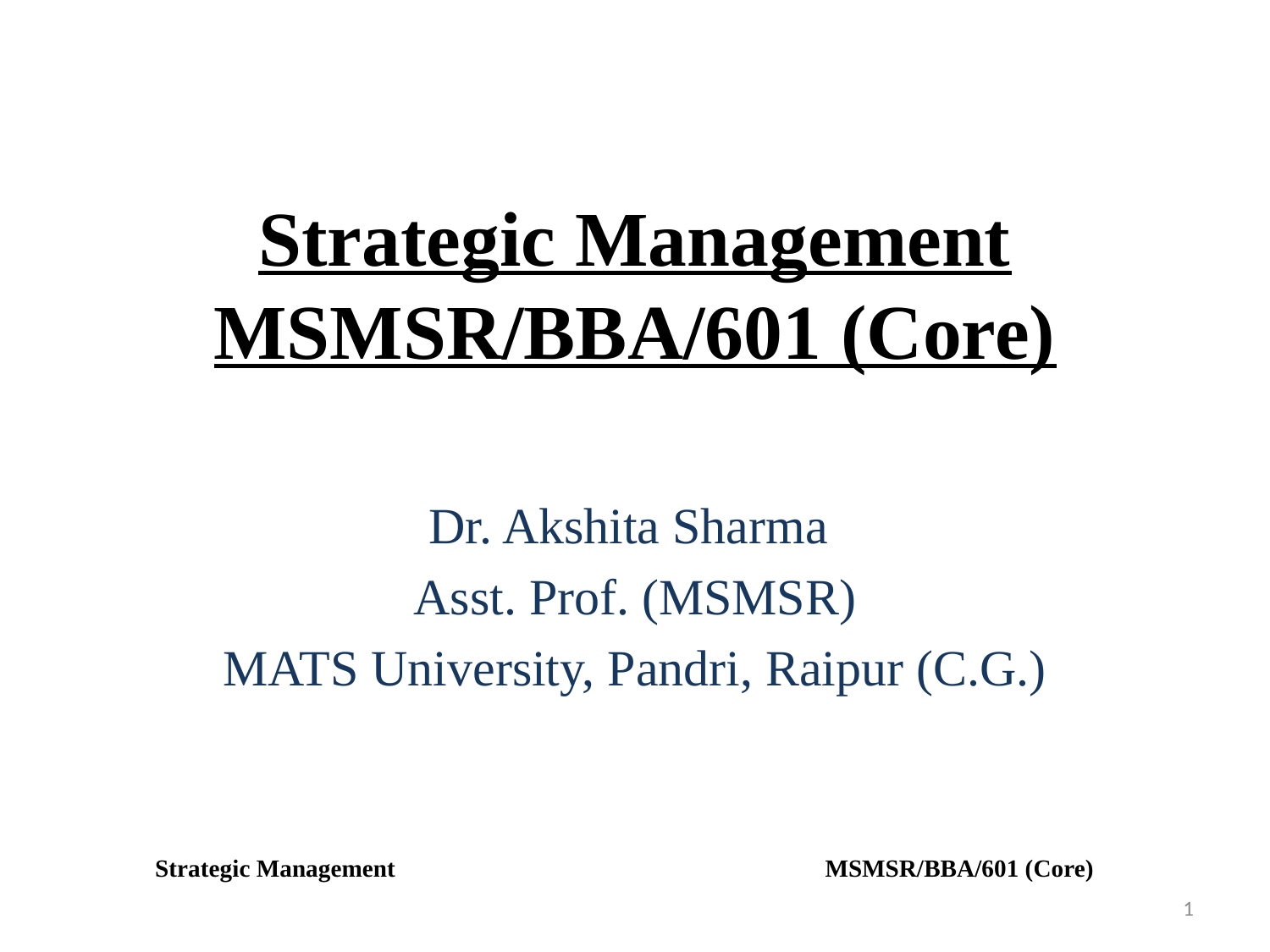

# Strategic Management MSMSR/BBA/601 (Core)
Dr. Akshita Sharma
Asst. Prof. (MSMSR)
MATS University, Pandri, Raipur (C.G.)
Strategic Management                                                                      MSMSR/BBA/601 (Core)
1